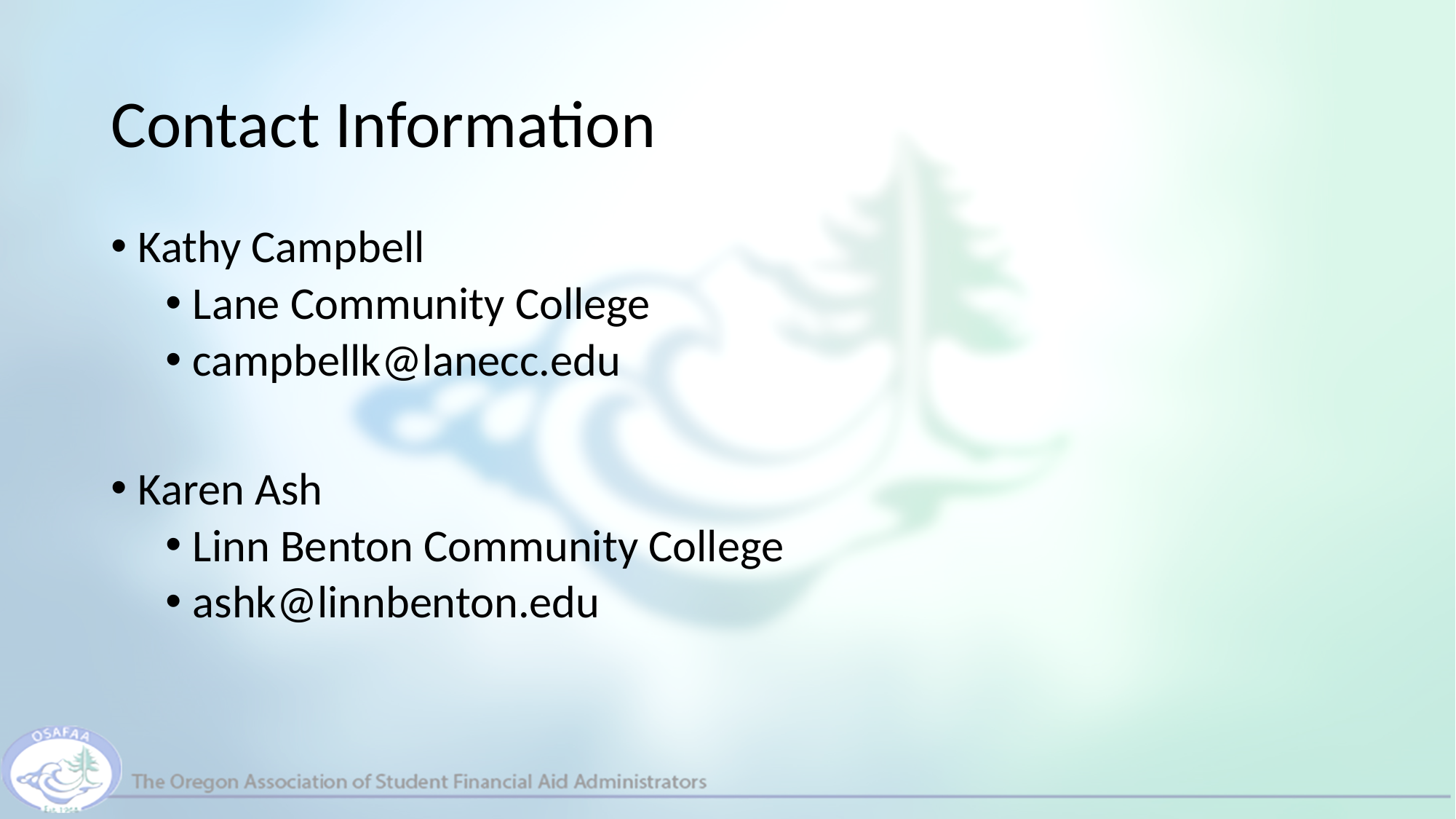

# Contact Information
Kathy Campbell
Lane Community College
campbellk@lanecc.edu

Karen Ash
Linn Benton Community College
ashk@linnbenton.edu